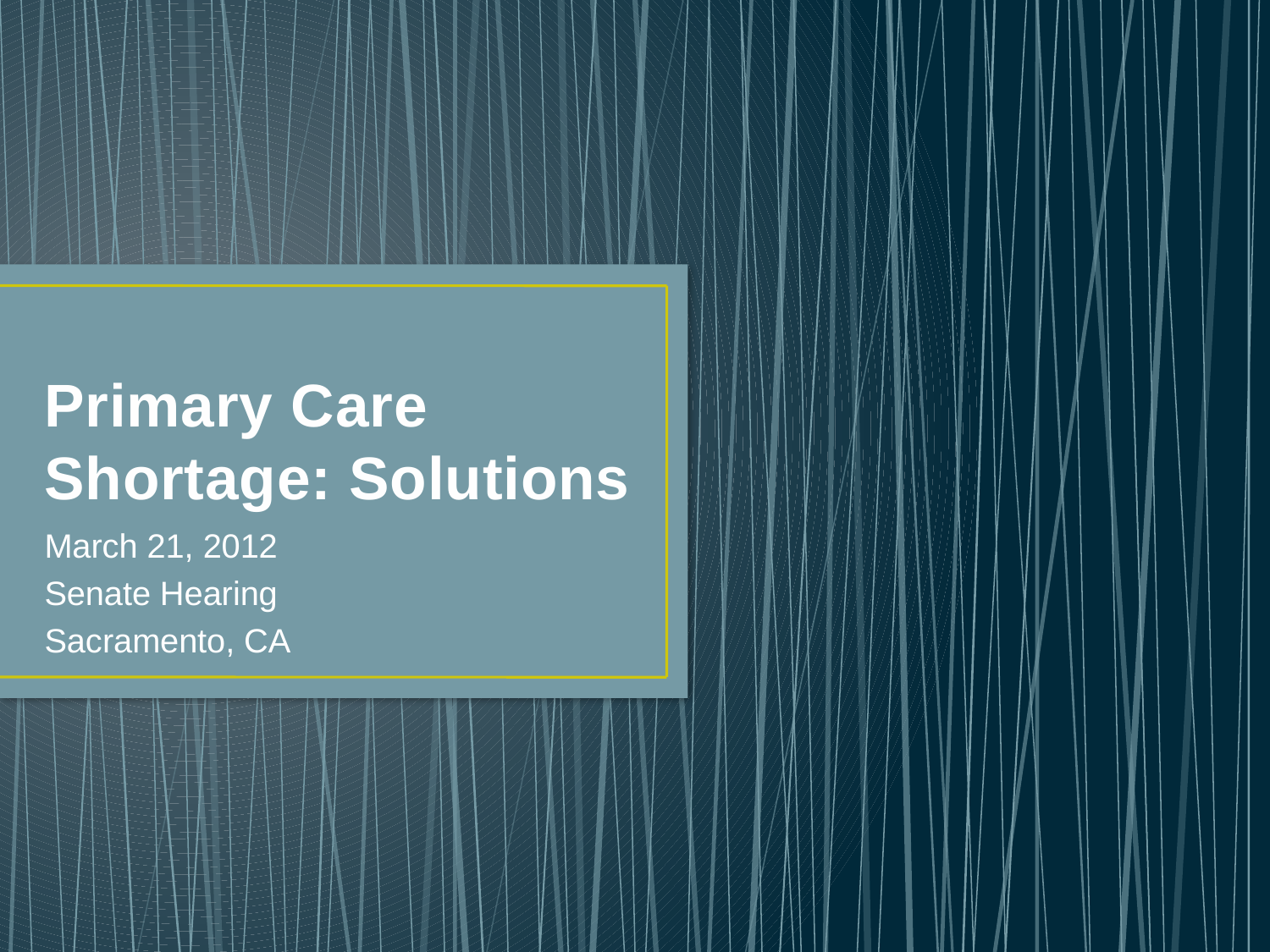

# Primary Care Shortage: Solutions
March 21, 2012
Senate Hearing
Sacramento, CA